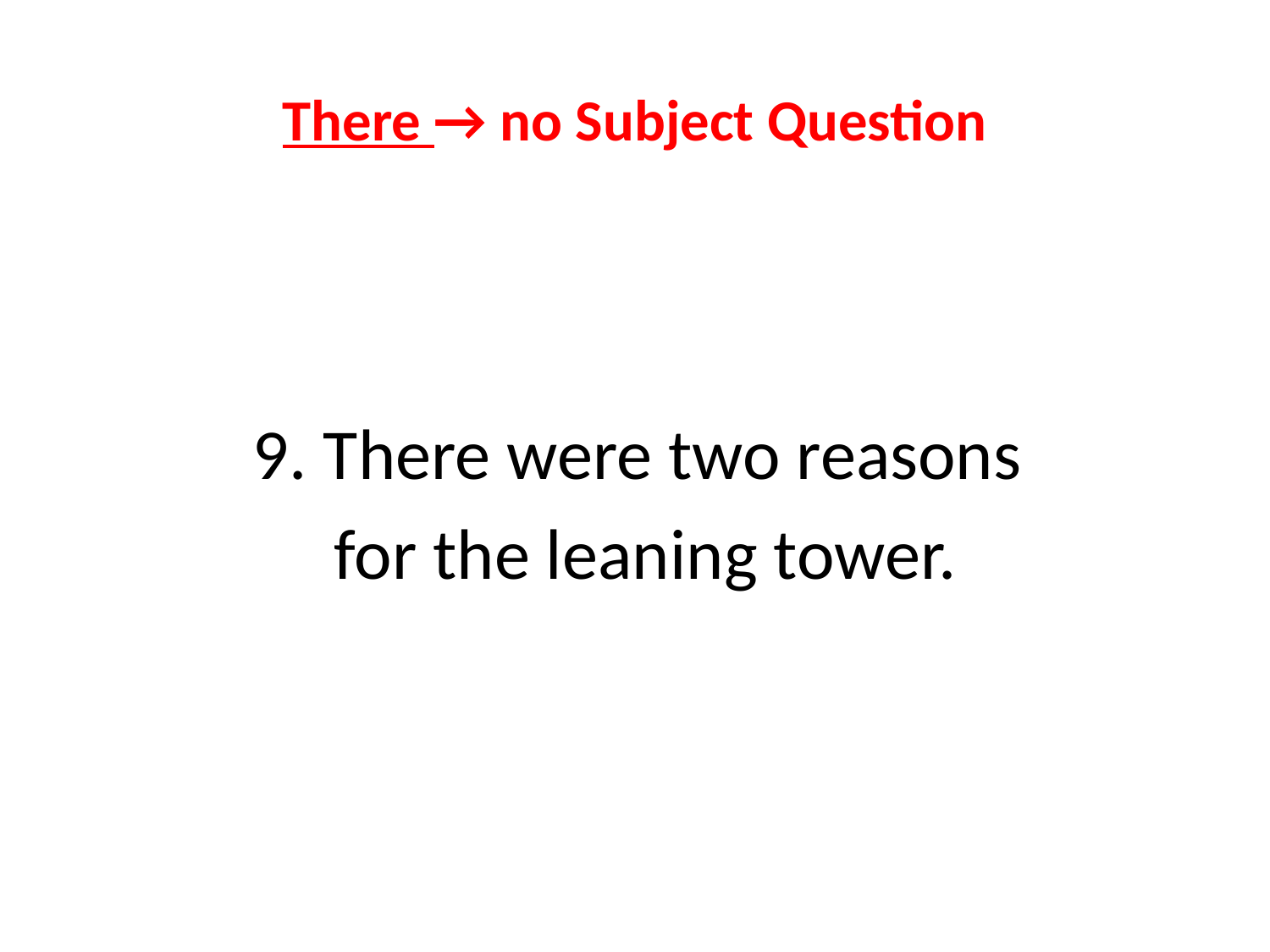

# There → no Subject Question
9. There were two reasons
 for the leaning tower.